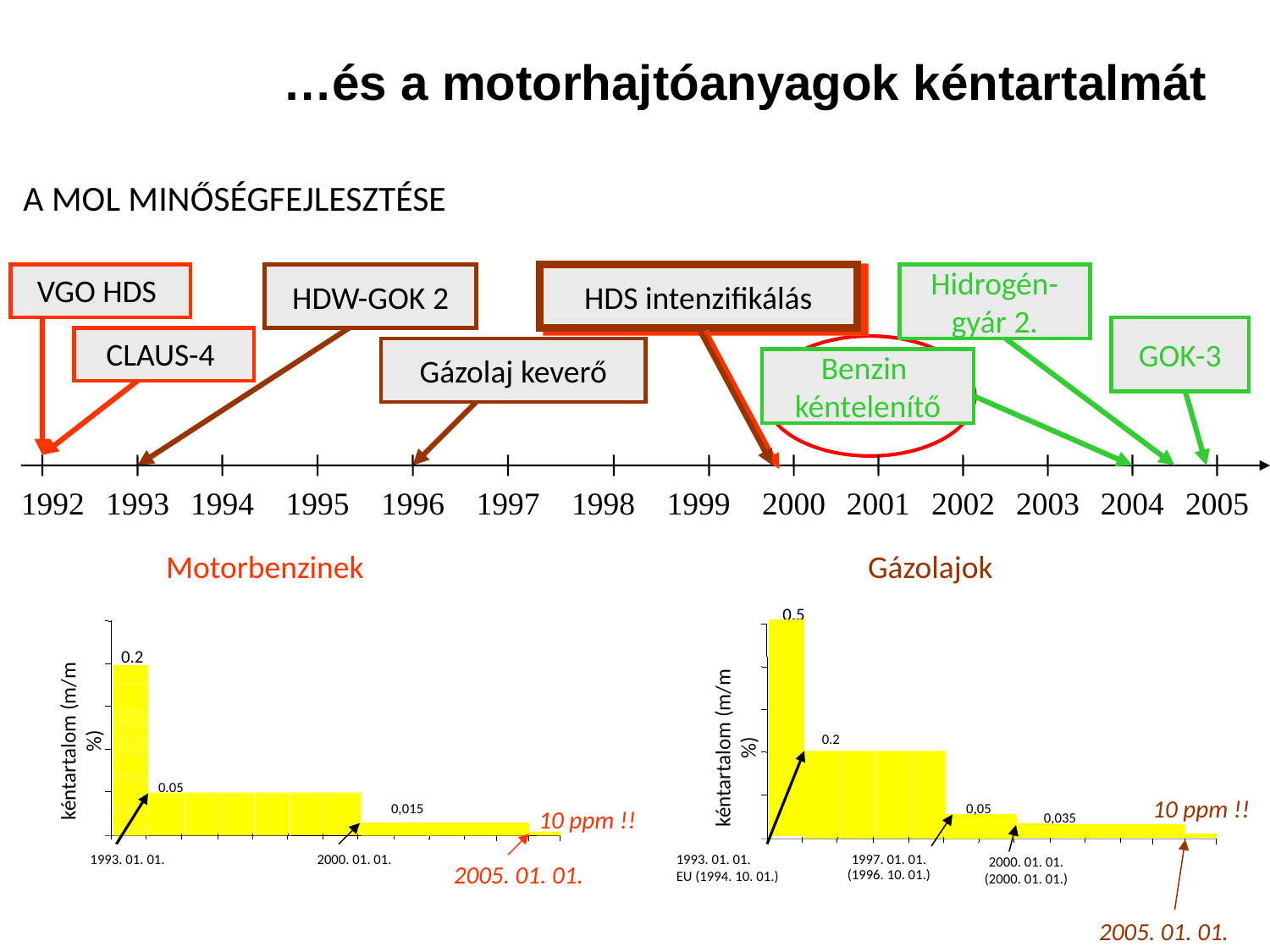

…és a motorhajtóanyagok kéntartalmát
A MOL MINŐSÉGFEJLESZTÉSE
VGO HDS

CLAUS-4

HDW-GOK 2

HDS intenzifikálás

Hidrogén-
gyár 2.
GOK-3

Benzin
kéntelenítő

Gázolaj keverő

1992
1993
1994
1995
1996
1997
1998
1999
2000
2001
2002
2003
2004
2005

Motorbenzinek
Gázolajok
0.5
0.2

kéntartalom (m/m%)

kéntartalom (m/m%)

0.2

1993. 01. 01.
EU (1994. 10. 01.)

0.05

1993. 01. 01.
10 ppm !!

2005. 01. 01.
10 ppm !!

2005. 01. 01.

0,015

2000. 01. 01.
0,035

2000. 01. 01.
(2000. 01. 01.)
0,05

1997. 01. 01.
(1996. 10. 01.)